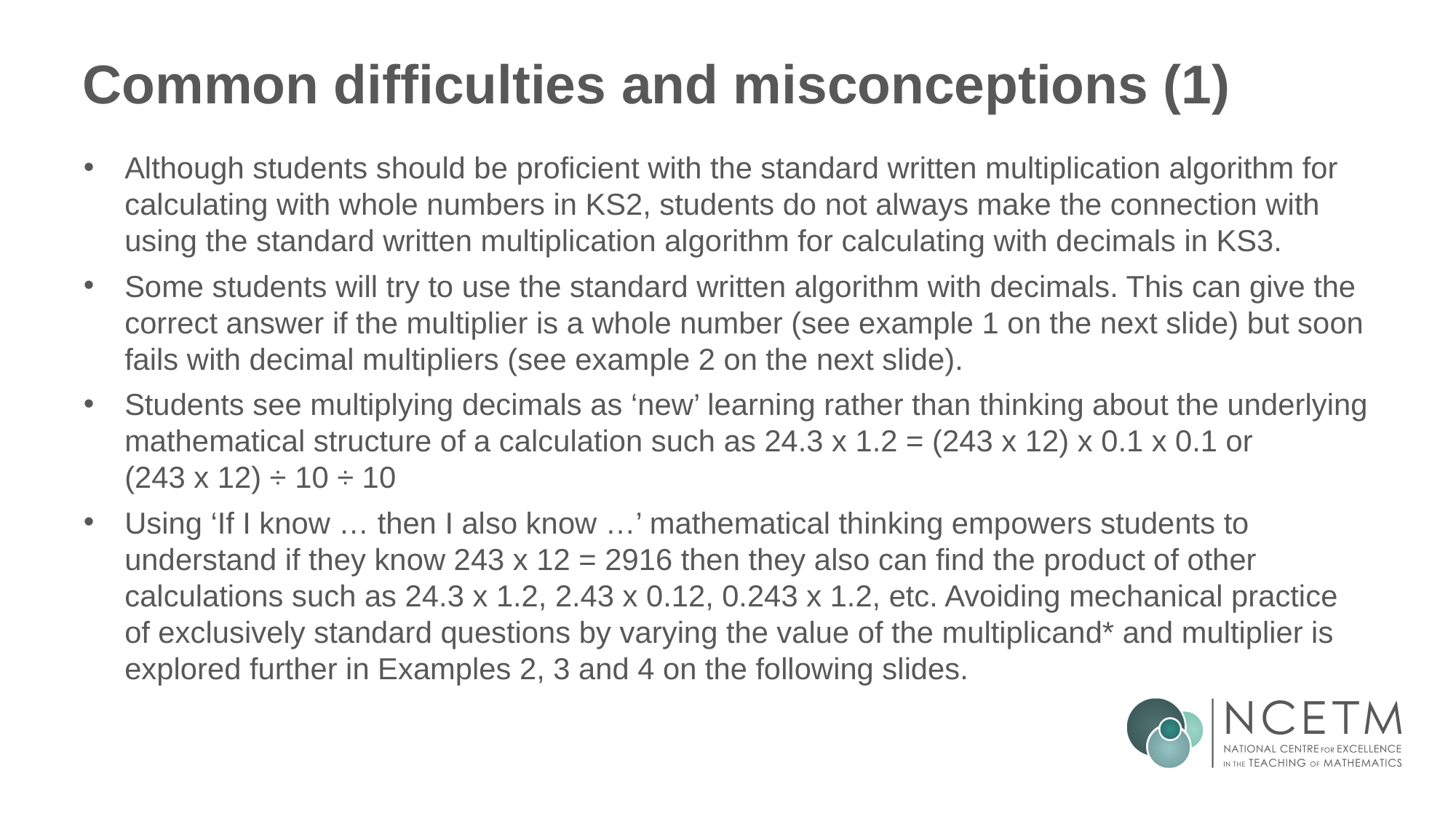

# Common difficulties and misconceptions (1)
Although students should be proficient with the standard written multiplication algorithm for calculating with whole numbers in KS2, students do not always make the connection with using the standard written multiplication algorithm for calculating with decimals in KS3.
Some students will try to use the standard written algorithm with decimals. This can give the correct answer if the multiplier is a whole number (see example 1 on the next slide) but soon fails with decimal multipliers (see example 2 on the next slide).
Students see multiplying decimals as ‘new’ learning rather than thinking about the underlying mathematical structure of a calculation such as 24.3 x 1.2 = (243 x 12) x 0.1 x 0.1 or         (243 x 12) ÷ 10 ÷ 10
Using ‘If I know … then I also know …’ mathematical thinking empowers students to understand if they know 243 x 12 = 2916 then they also can find the product of other calculations such as 24.3 x 1.2, 2.43 x 0.12, 0.243 x 1.2, etc. Avoiding mechanical practice of exclusively standard questions by varying the value of the multiplicand* and multiplier is explored further in Examples 2, 3 and 4 on the following slides.